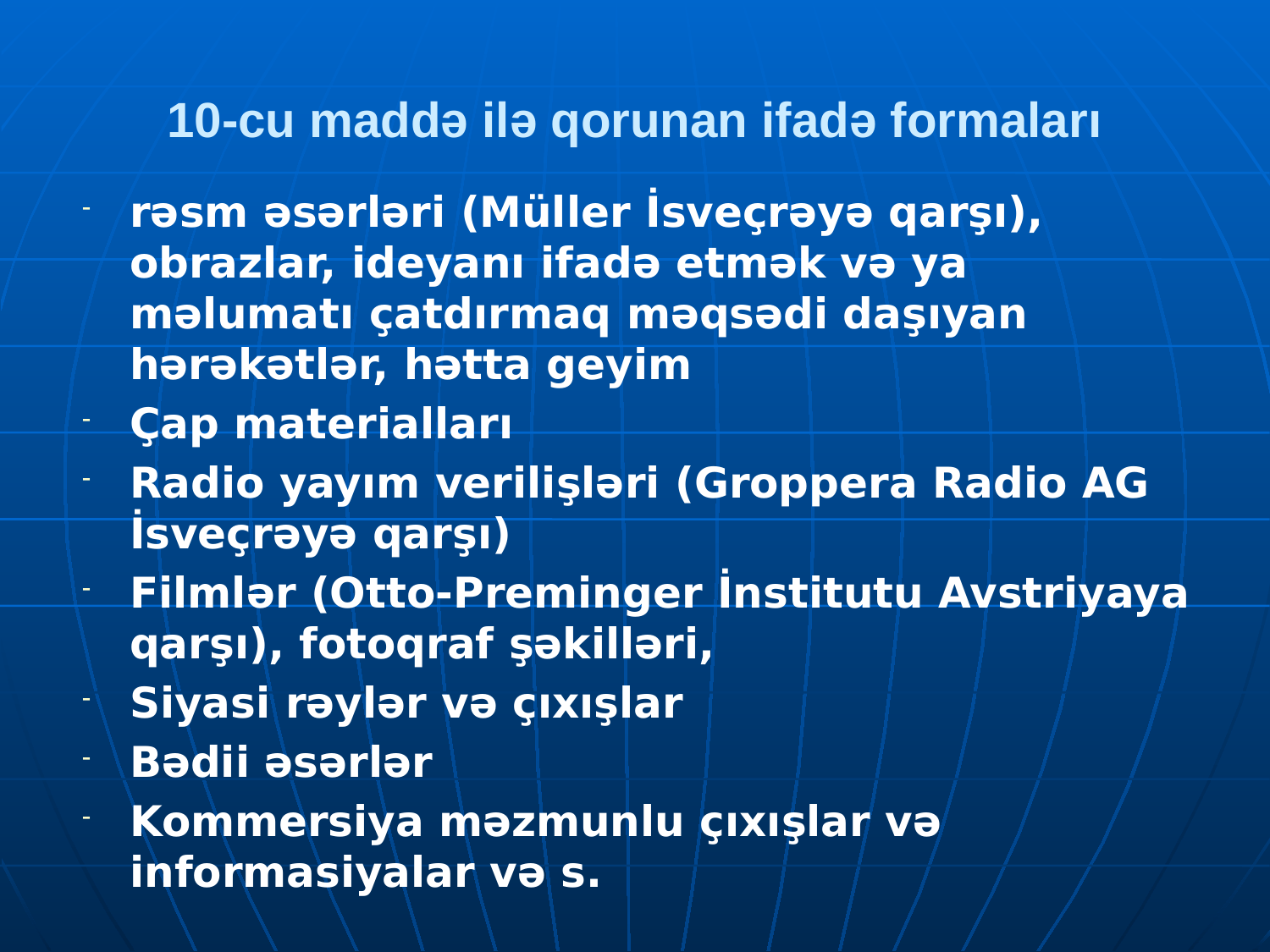

# 10-cu maddə ilə qorunan ifadə formaları
rəsm əsərləri (Müller İsveçrəyə qarşı), obrazlar, ideyanı ifadə etmək və ya məlumatı çatdırmaq məqsədi daşıyan hərəkətlər, hətta geyim
Çap materialları
Radio yayım verilişləri (Groppera Radio AG İsveçrəyə qarşı)
Filmlər (Otto-Preminger İnstitutu Avstriyaya qarşı), fotoqraf şəkilləri,
Siyasi rəylər və çıxışlar
Bədii əsərlər
Kommersiya məzmunlu çıxışlar və informasiyalar və s.